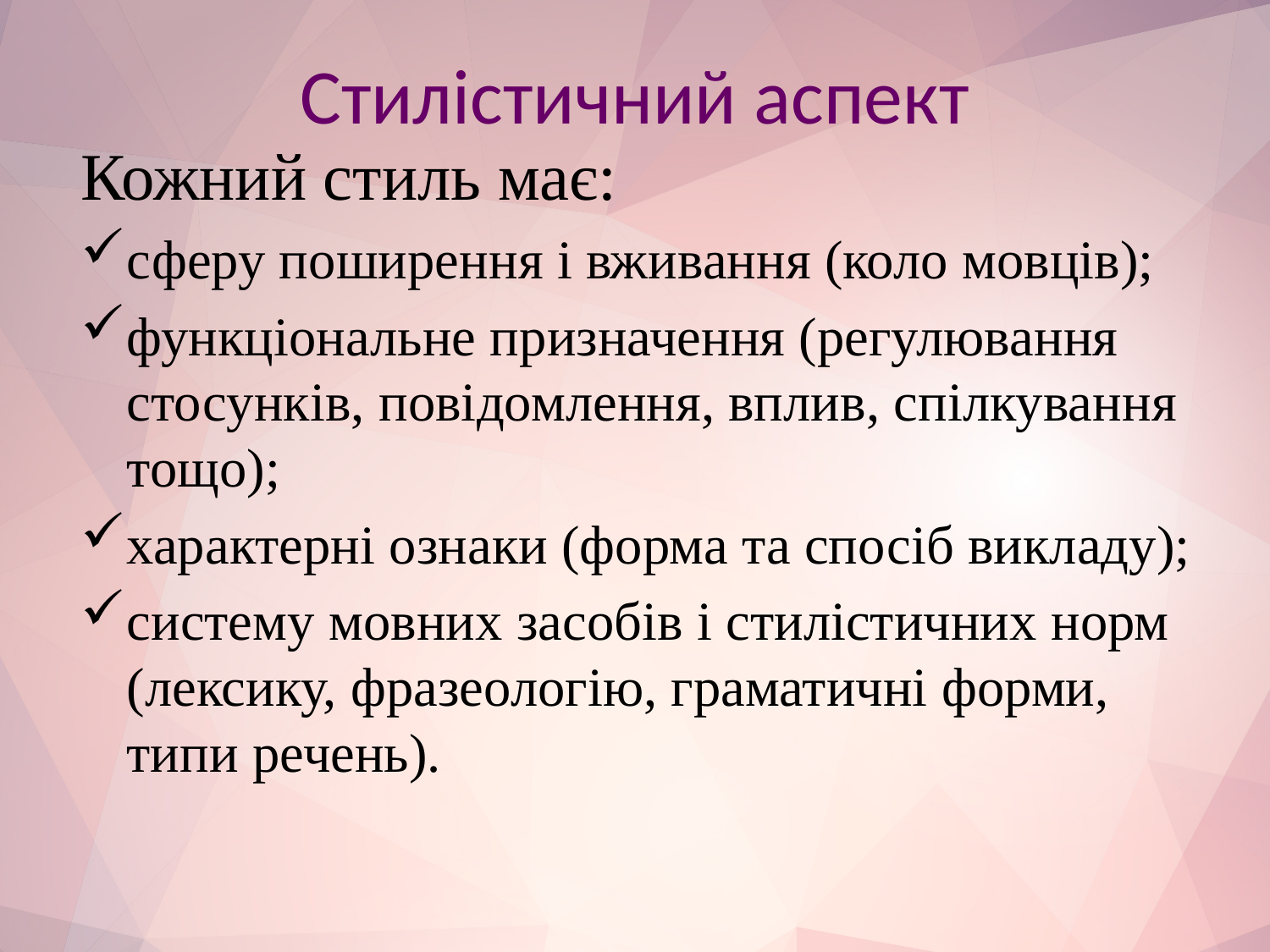

# Стилістичний аспект
Кожний стиль має:
сферу поширення і вживання (коло мовців);
функціональне призначення (регулювання стосунків, повідомлення, вплив, спілкування тощо);
характерні ознаки (форма та спосіб викладу);
систему мовних засобів і стилістичних норм (лексику, фразеологію, граматичні форми, типи речень).